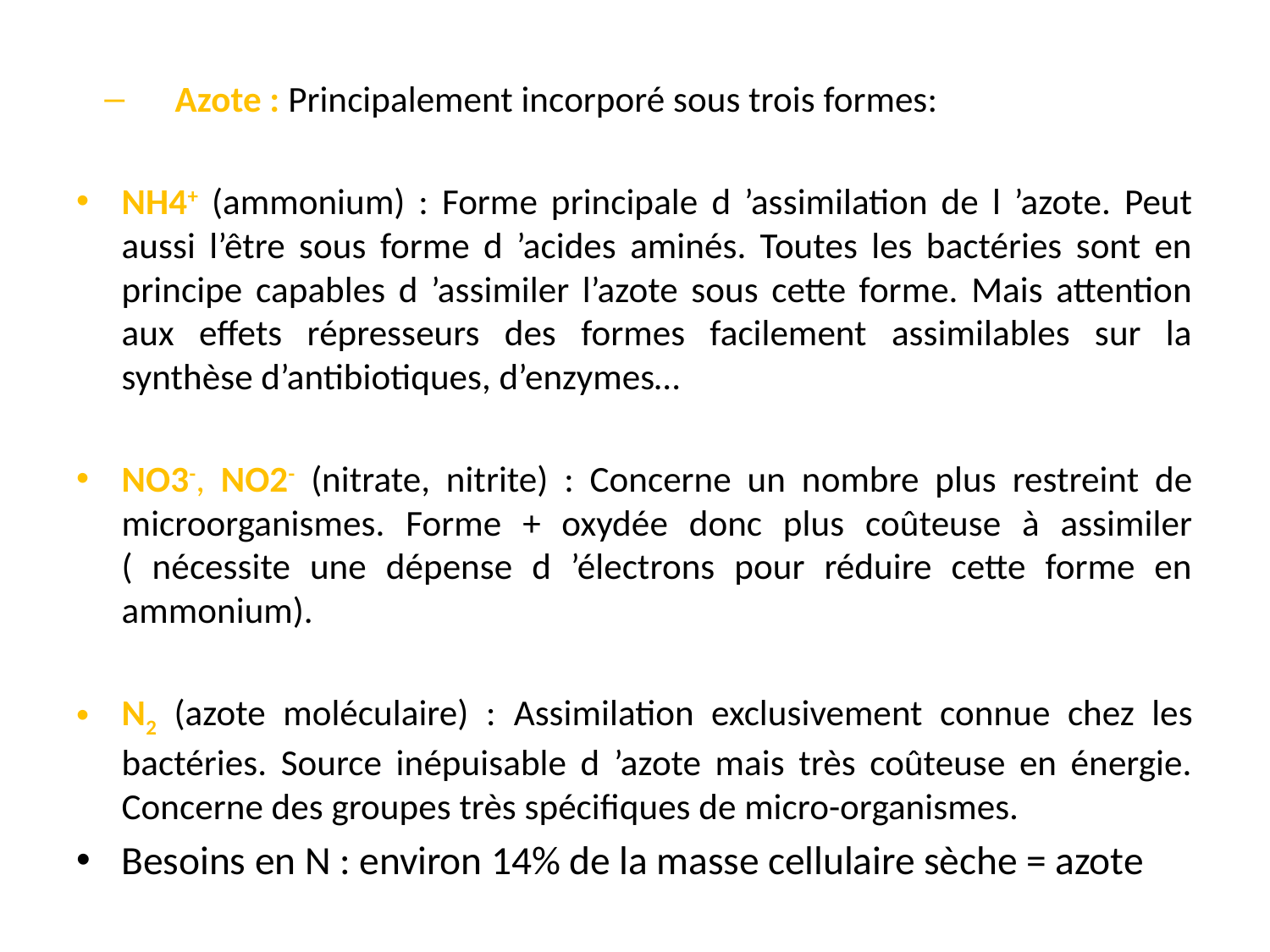

Azote : Principalement incorporé sous trois formes:

NH4+ (ammonium) : Forme principale d ’assimilation de l ’azote. Peut aussi l’être sous forme d ’acides aminés. Toutes les bactéries sont en principe capables d ’assimiler l’azote sous cette forme. Mais attention aux effets répresseurs des formes facilement assimilables sur la synthèse d’antibiotiques, d’enzymes…

NO3-, NO2- (nitrate, nitrite) : Concerne un nombre plus restreint de microorganismes. Forme + oxydée donc plus coûteuse à assimiler ( nécessite une dépense d ’électrons pour réduire cette forme en ammonium).

N2 (azote moléculaire) : Assimilation exclusivement connue chez les bactéries. Source inépuisable d ’azote mais très coûteuse en énergie. Concerne des groupes très spécifiques de micro-organismes.
Besoins en N : environ 14% de la masse cellulaire sèche = azote